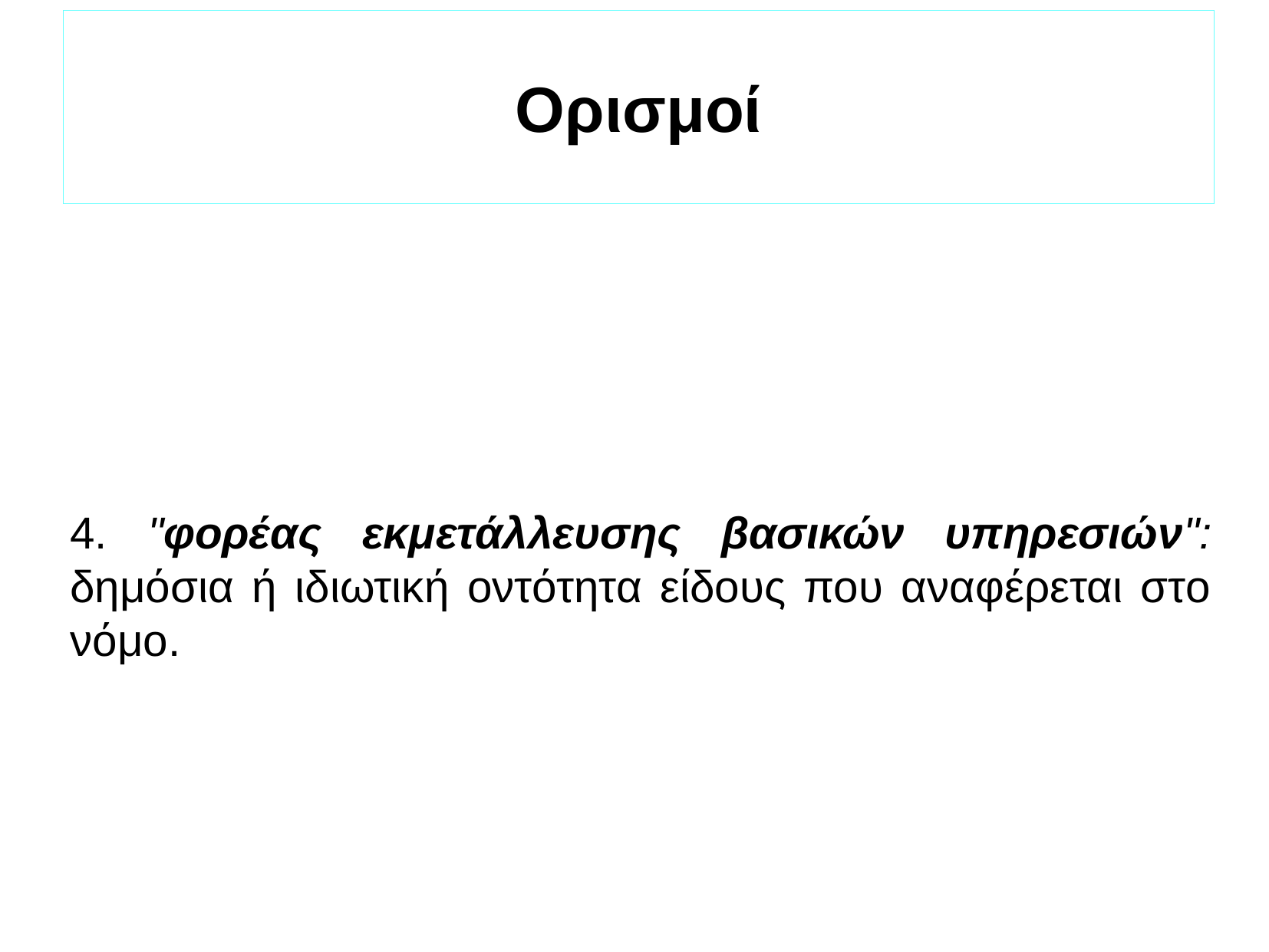

Ορισμοί
4. "φορέας εκμετάλλευσης βασικών υπηρεσιών": δημόσια ή ιδιωτική οντότητα είδους που αναφέρεται στο νόμο.